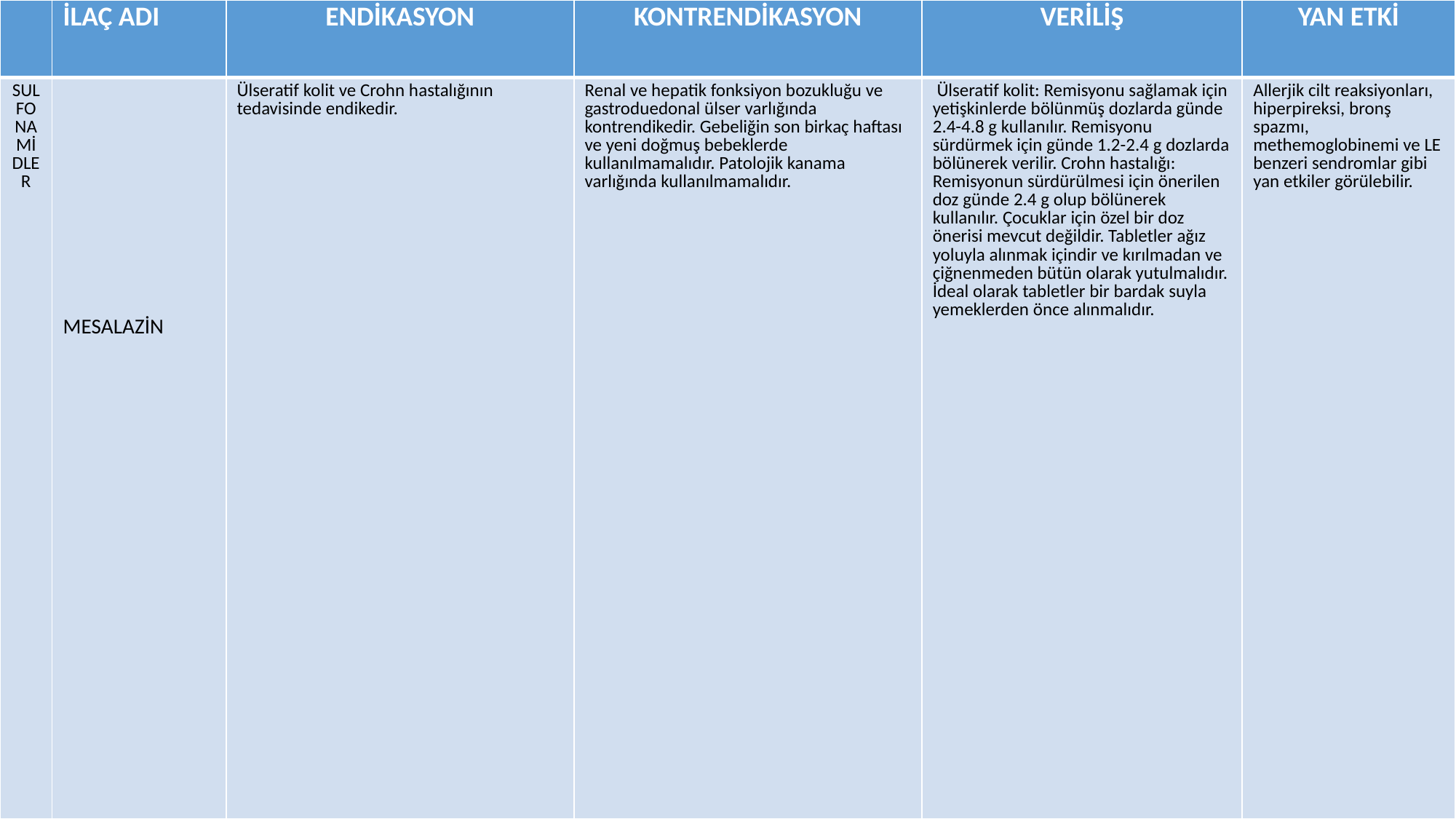

|  | İLAÇ ADI | ENDİKASYON | KONTRENDİKASYON | VERİLİŞ | YAN ETKİ |
| --- | --- | --- | --- | --- | --- |
| SULFONAMİDLER | MESALAZİN | Ülseratif kolit ve Crohn hastalığının tedavisinde endikedir. | Renal ve hepatik fonksiyon bozukluğu ve gastroduedonal ülser varlığında kontrendikedir. Gebeliğin son birkaç haftası ve yeni doğmuş bebeklerde kullanılmamalıdır. Patolojik kanama varlığında kullanılmamalıdır. | Ülseratif kolit: Remisyonu sağlamak için yetişkinlerde bölünmüş dozlarda günde 2.4-4.8 g kullanılır. Remisyonu sürdürmek için günde 1.2-2.4 g dozlarda bölünerek verilir. Crohn hastalığı: Remisyonun sürdürülmesi için önerilen doz günde 2.4 g olup bölünerek kullanılır. Çocuklar için özel bir doz önerisi mevcut değildir. Tabletler ağız yoluyla alınmak içindir ve kırılmadan ve çiğnenmeden bütün olarak yutulmalıdır. İdeal olarak tabletler bir bardak suyla yemeklerden önce alınmalıdır. | Allerjik cilt reaksiyonları, hiperpireksi, bronş spazmı, methemoglobinemi ve LE benzeri sendromlar gibi yan etkiler görülebilir. |
#